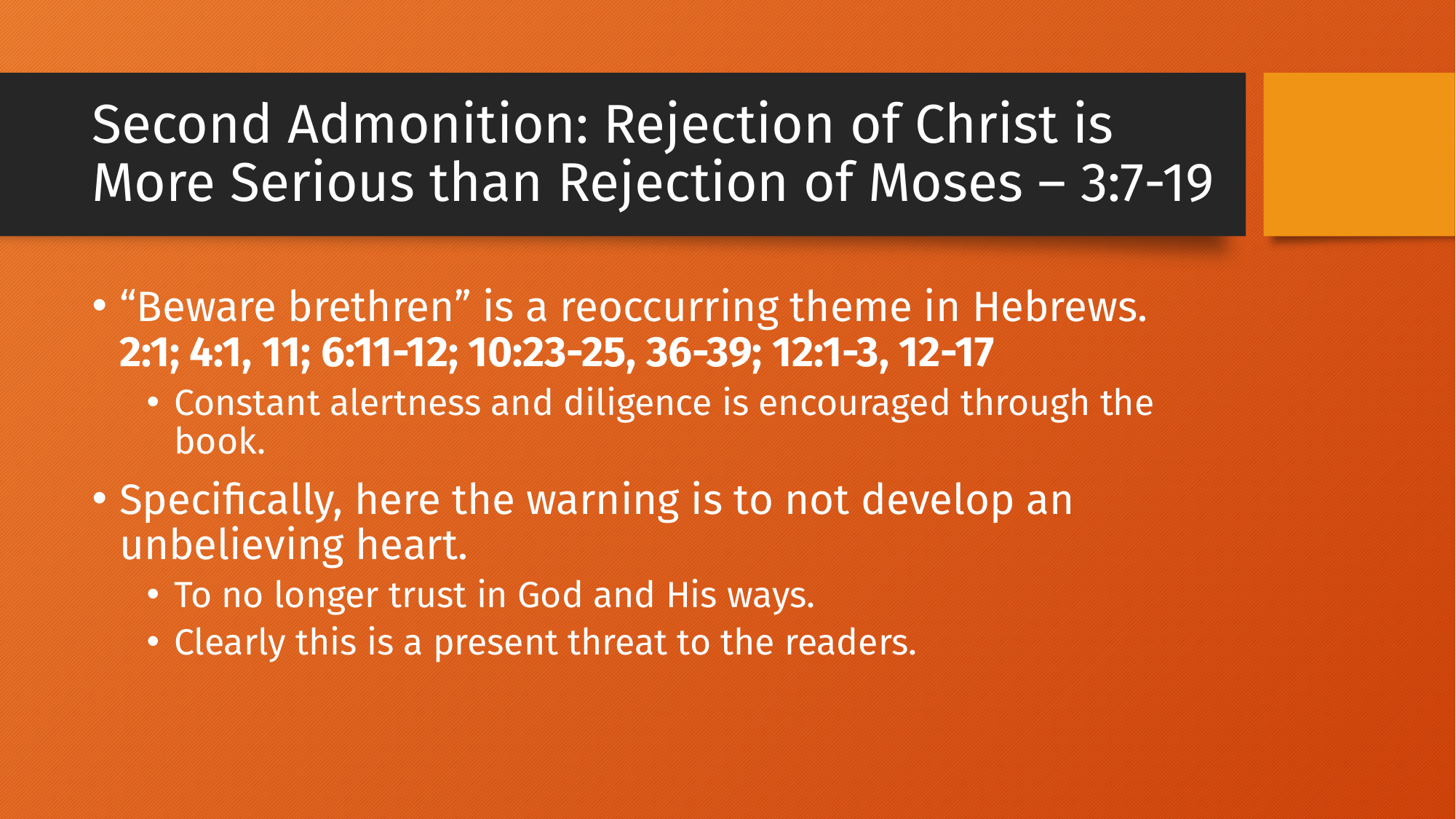

# Second Admonition: Rejection of Christ is More Serious than Rejection of Moses – 3:7-19
“Beware brethren” is a reoccurring theme in Hebrews. 2:1; 4:1, 11; 6:11-12; 10:23-25, 36-39; 12:1-3, 12-17
Constant alertness and diligence is encouraged through the book.
Specifically, here the warning is to not develop an unbelieving heart.
To no longer trust in God and His ways.
Clearly this is a present threat to the readers.